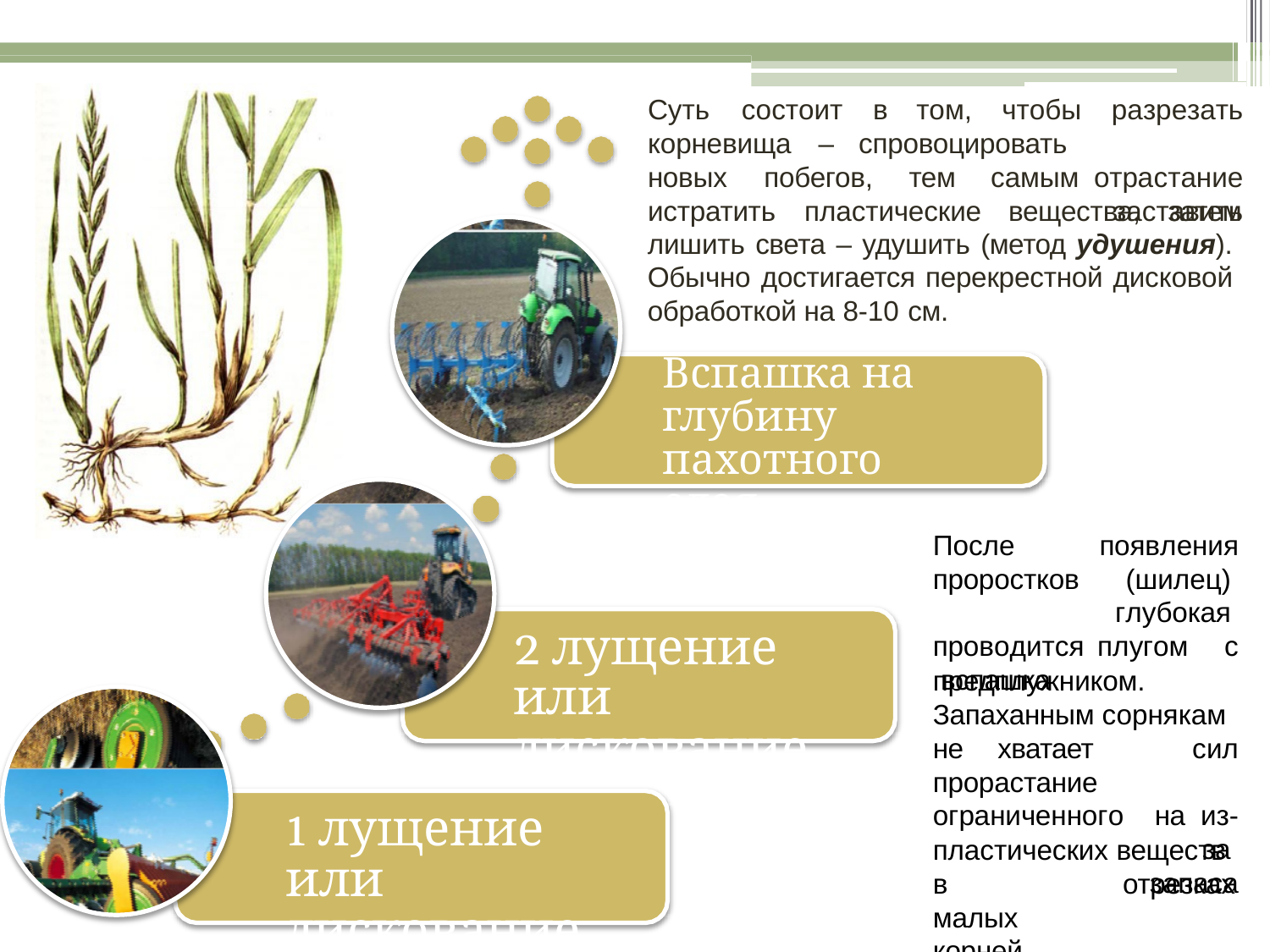

Суть	состоит	в
том,
чтобы
разрезать  отрастание  заставить

корневища	–	спровоцировать

новых	побегов,	тем	самым
истратить	пластические	вещества,	затем

лишить света – удушить (метод удушения).  Обычно достигается перекрестной дисковой  обработкой на 8-10 см.
Вспашка на  глубину  пахотного слоя

После  проростков  проводится  вспашка
появления  (шилец)  глубокая  плугом	с

2 лущение или  дискование
предплужником.  Запаханным сорнякам

не	хватает  прорастание  ограниченного
сил	на  из-за  запаса

1 лущение или  дискование
пластических веществ
в	малых  корней.
отрезках